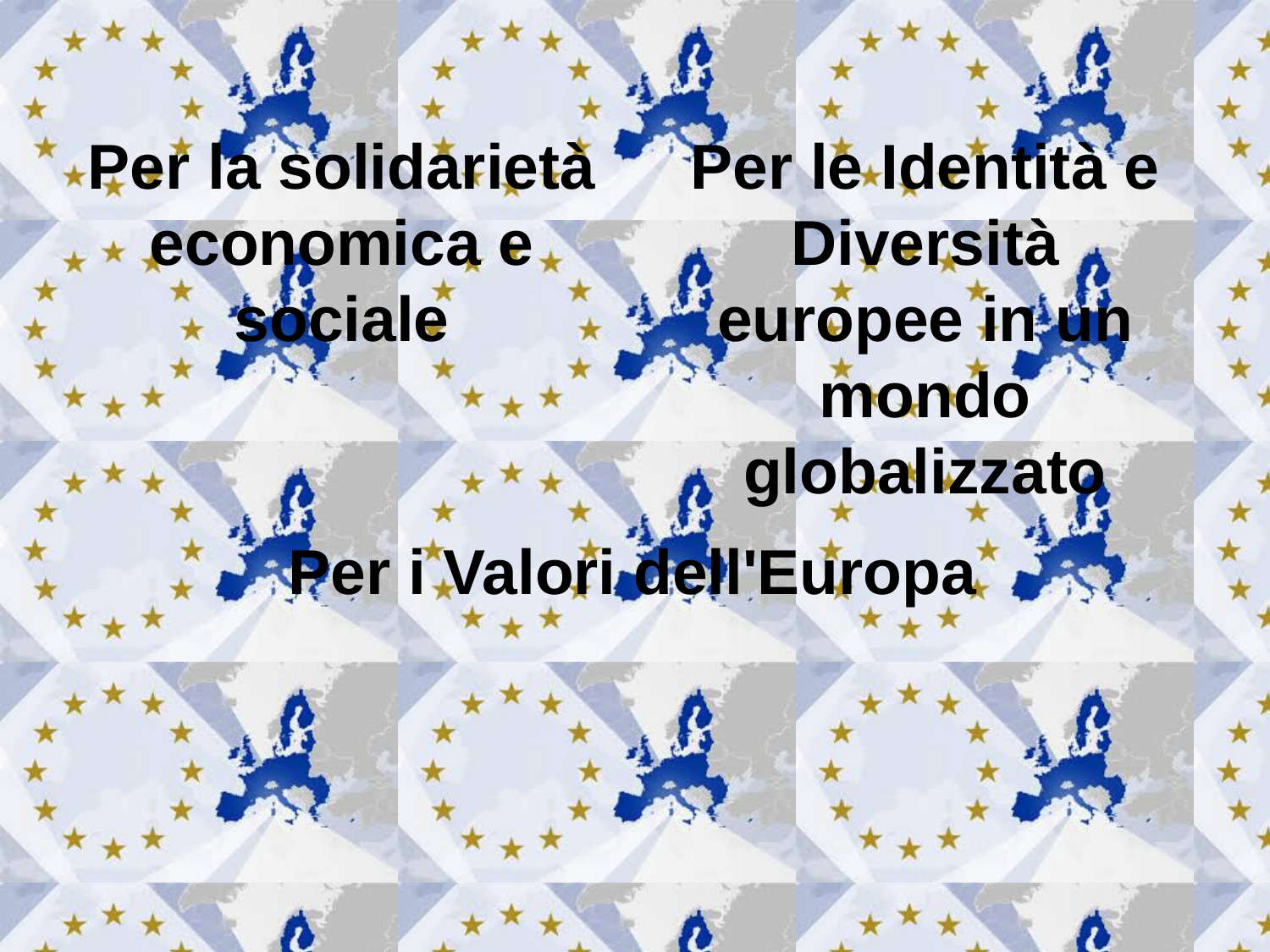

Per la solidarietà economica e sociale

Per le Identità e Diversità europee in un mondo globalizzato

Per i Valori dell'Europa